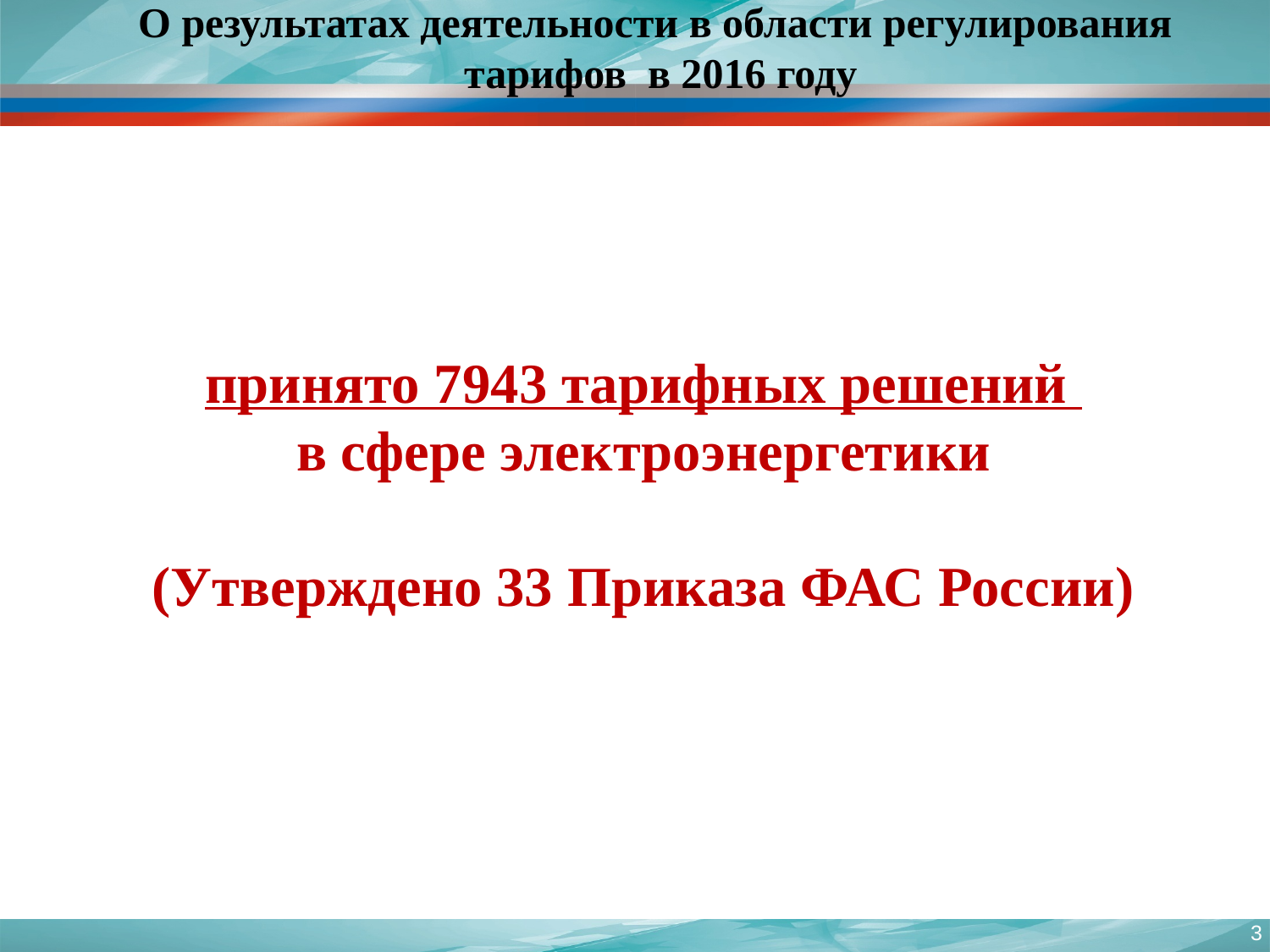

О результатах деятельности в области регулирования
тарифов  в 2016 году
принято 7943 тарифных решений
в сфере электроэнергетики

(Утверждено 33 Приказа ФАС России)

3